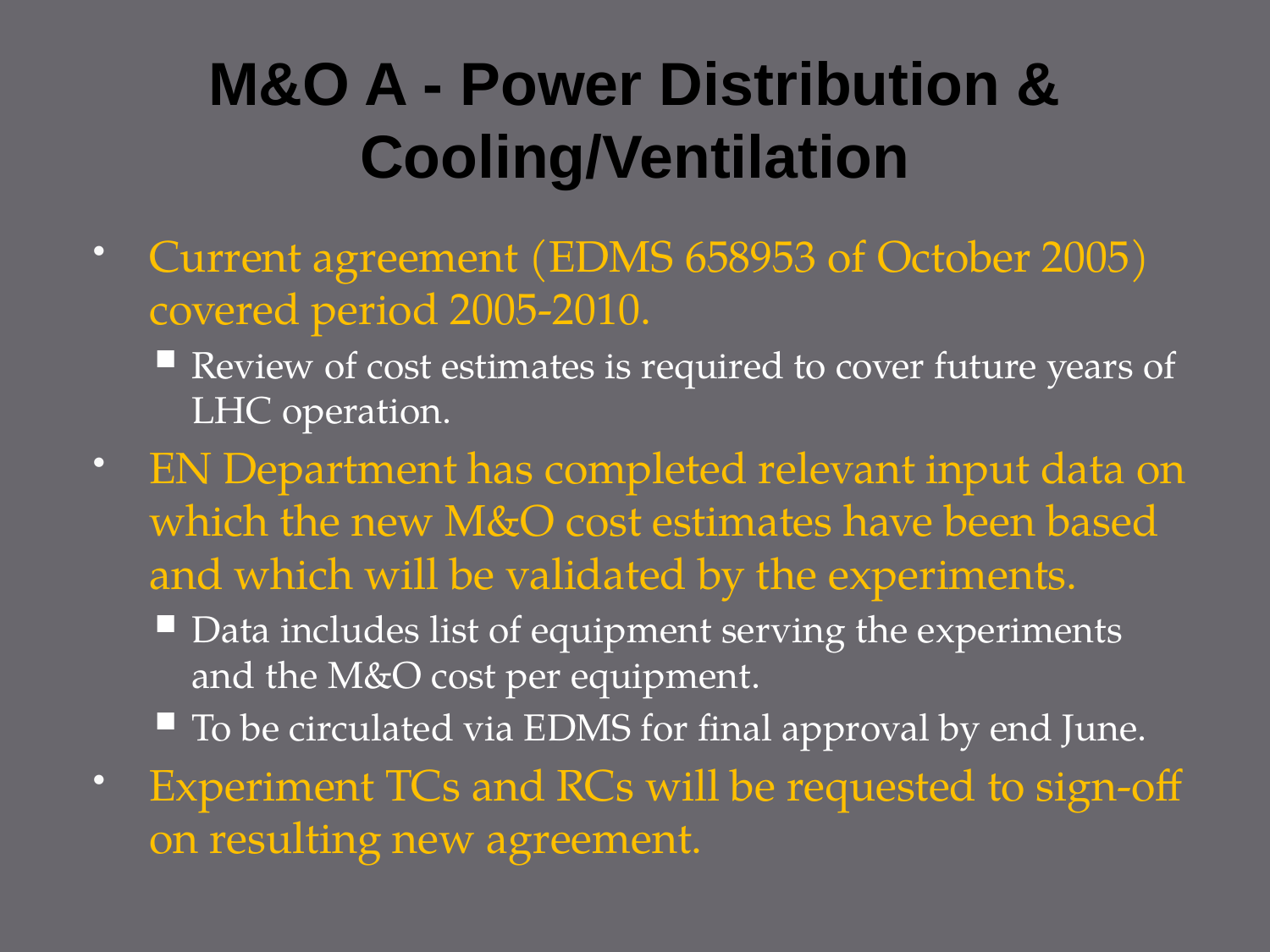

# M&O A - Power Distribution & Cooling/Ventilation
Current agreement (EDMS 658953 of October 2005) covered period 2005-2010.
Review of cost estimates is required to cover future years of LHC operation.
EN Department has completed relevant input data on which the new M&O cost estimates have been based and which will be validated by the experiments.
Data includes list of equipment serving the experiments and the M&O cost per equipment.
To be circulated via EDMS for final approval by end June.
Experiment TCs and RCs will be requested to sign-off on resulting new agreement.